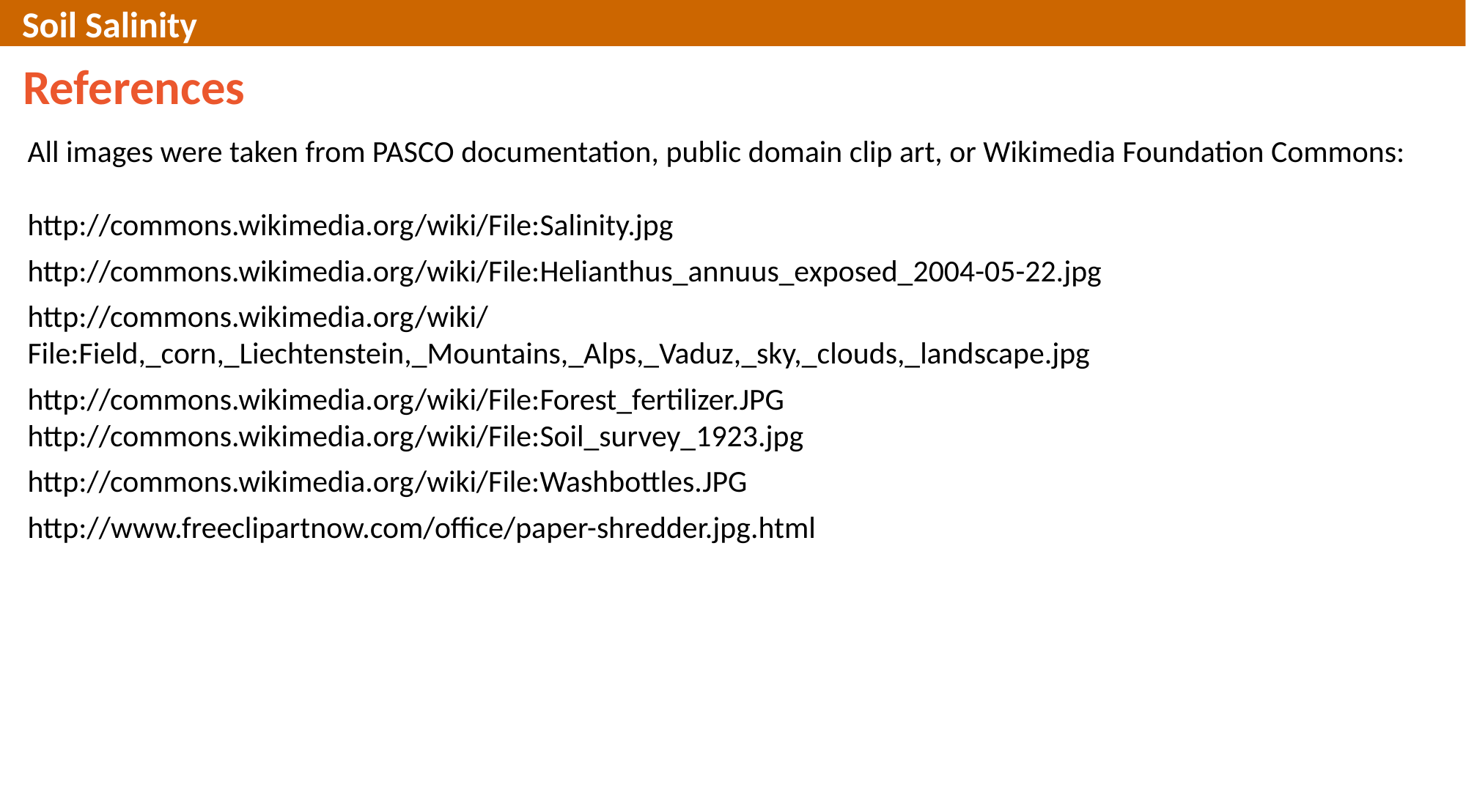

Soil Salinity
References
All images were taken from PASCO documentation, public domain clip art, or Wikimedia Foundation Commons:

http://commons.wikimedia.org/wiki/File:Salinity.jpg
http://commons.wikimedia.org/wiki/File:Helianthus_annuus_exposed_2004-05-22.jpg
http://commons.wikimedia.org/wiki/File:Field,_corn,_Liechtenstein,_Mountains,_Alps,_Vaduz,_sky,_clouds,_landscape.jpg
http://commons.wikimedia.org/wiki/File:Forest_fertilizer.JPG http://commons.wikimedia.org/wiki/File:Soil_survey_1923.jpg
http://commons.wikimedia.org/wiki/File:Washbottles.JPG
http://www.freeclipartnow.com/office/paper-shredder.jpg.html